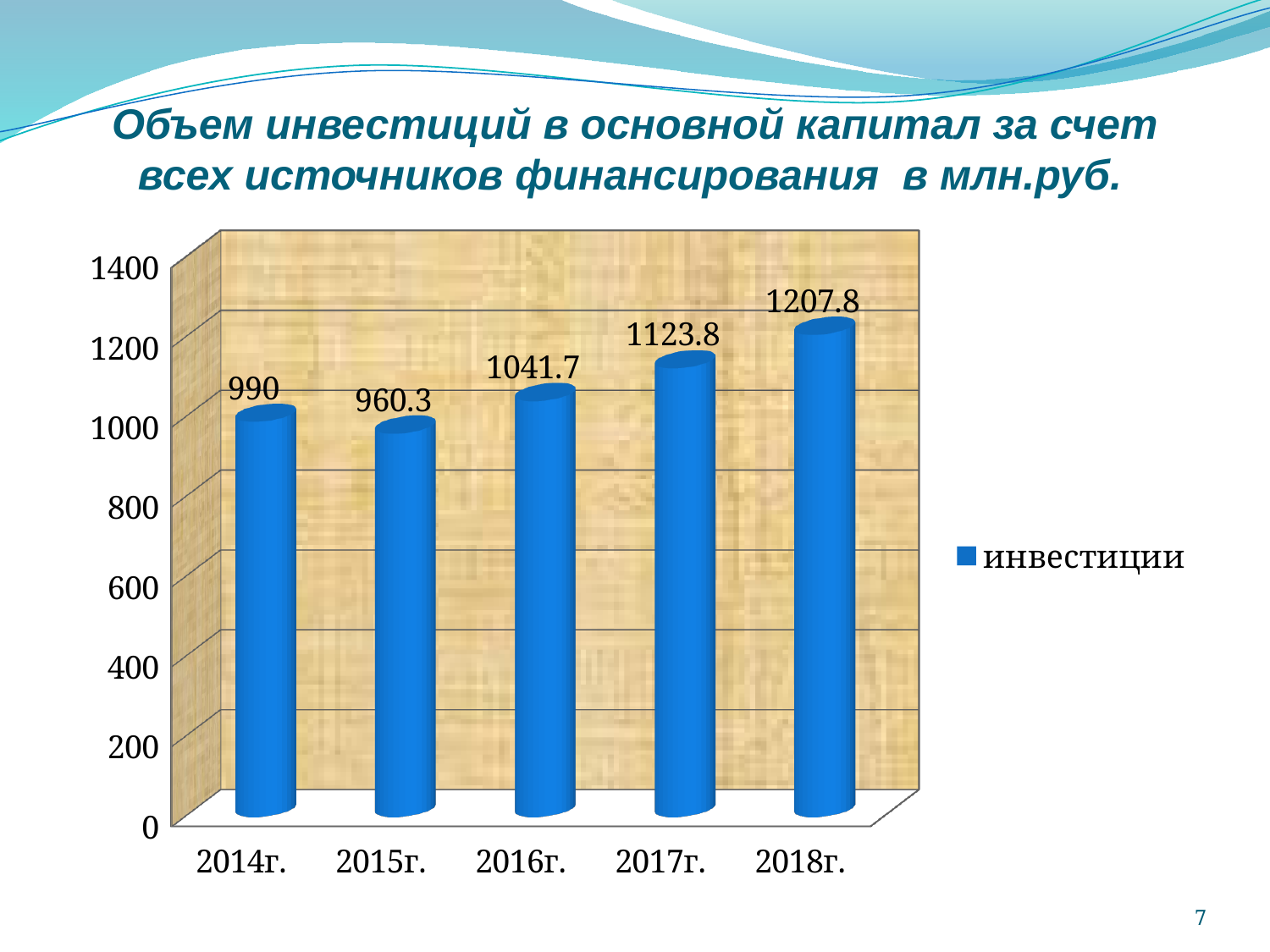

# Объем инвестиций в основной капитал за счет всех источников финансирования  в млн.руб.

[unsupported chart]

7